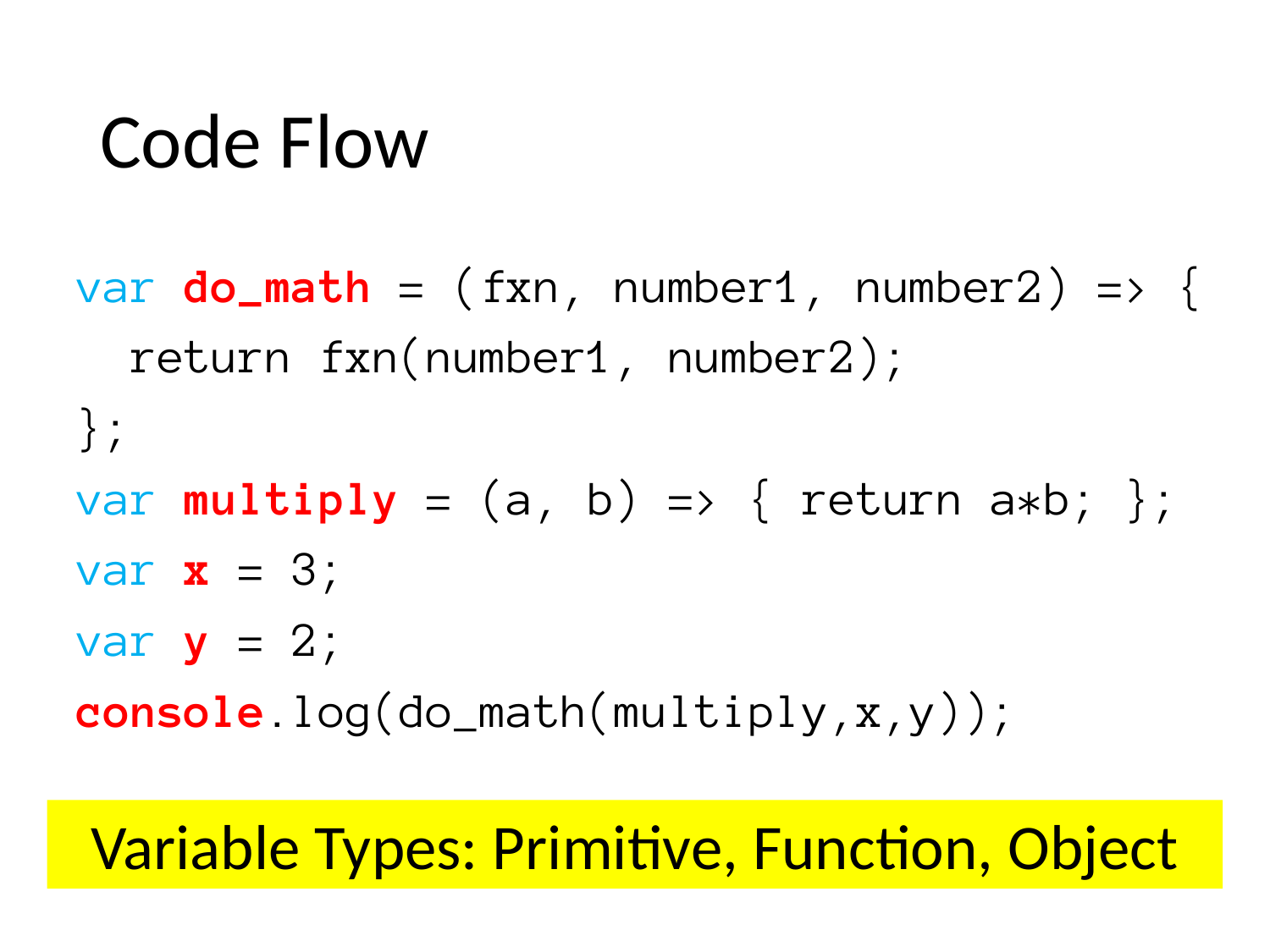

# Code Flow
var do_math = (fxn, number1, number2) => {
  return fxn(number1, number2);
};
var multiply = (a, b) => { return a*b; };
var x = 3;
var y = 2;
console.log(do_math(multiply,x,y));

Variable Types: Primitive, Function, Object